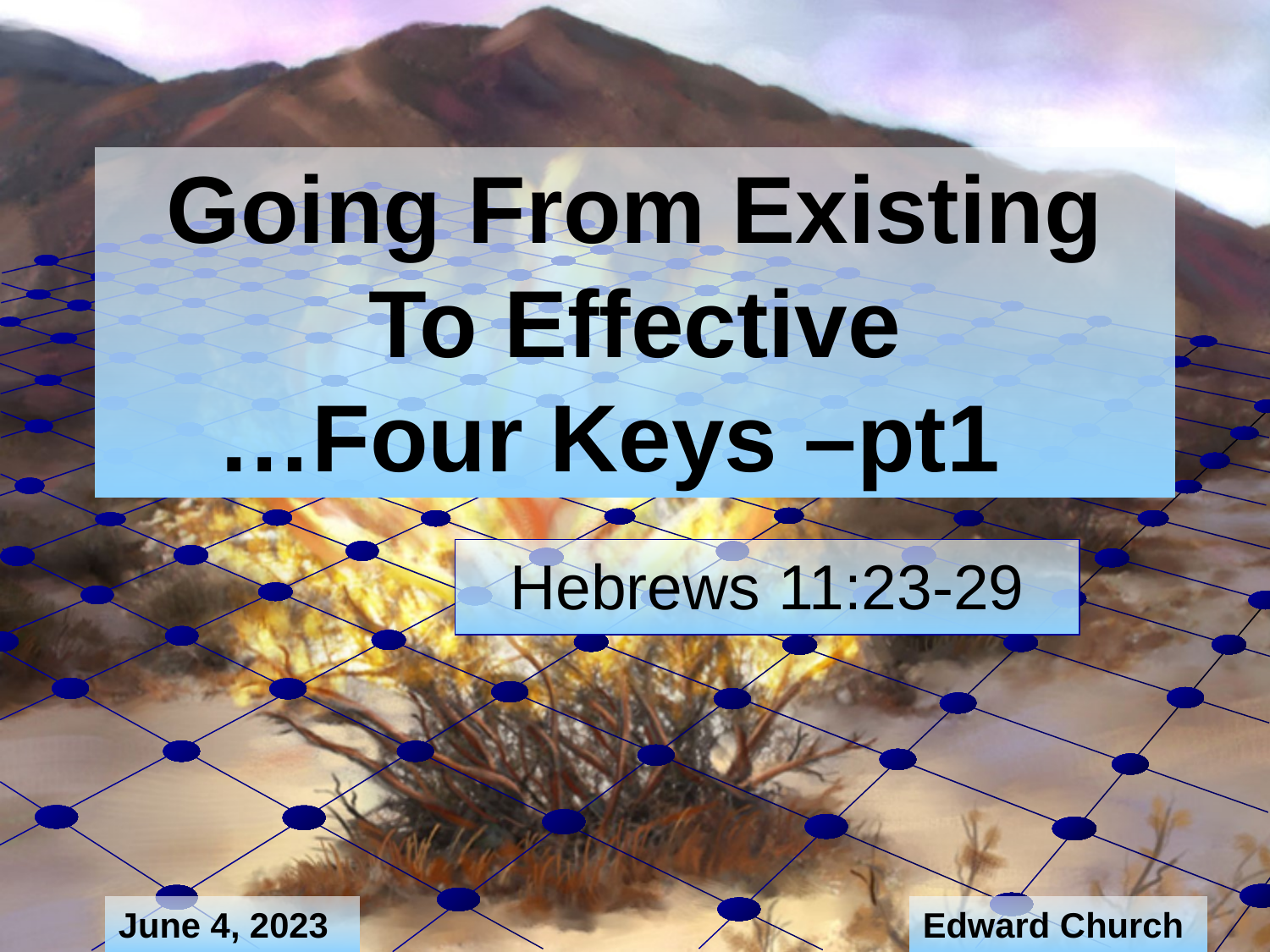

# Going From Existing To Effective …Four Keys –pt1
Hebrews 11:23-29
June 4, 2023
Edward Church